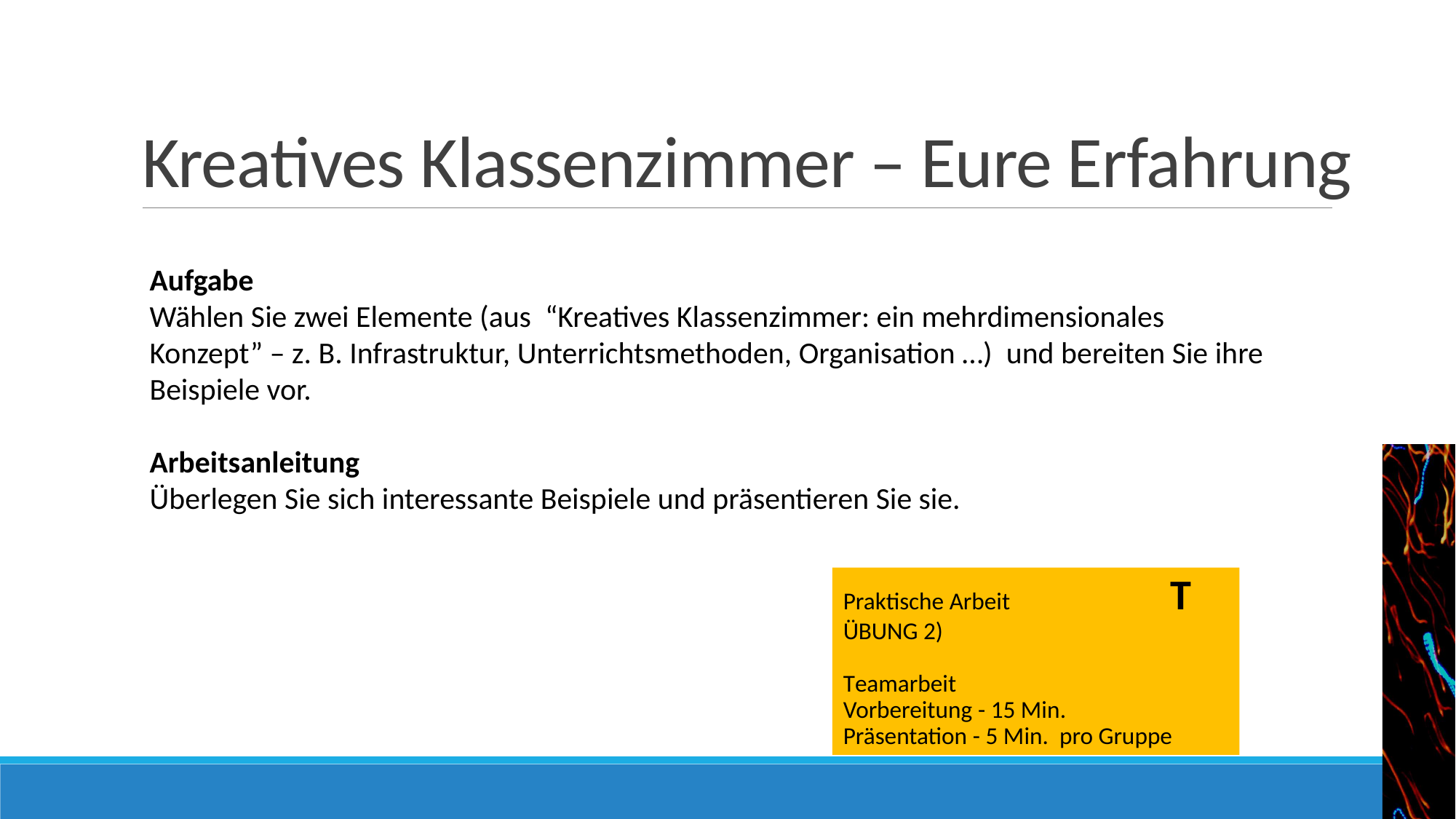

# Kreatives Klassenzimmer – Eure Erfahrung
Aufgabe
Wählen Sie zwei Elemente (aus  “Kreatives Klassenzimmer: ein mehrdimensionales Konzept” – z. B. Infrastruktur, Unterrichtsmethoden, Organisation …)  und bereiten Sie ihre Beispiele vor.

Arbeitsanleitung
Überlegen Sie sich interessante Beispiele und präsentieren Sie sie.

Praktische Arbeit		T ÜBUNG 2)

Teamarbeit
Vorbereitung - 15 Min.
Präsentation - 5 Min.  pro Gruppe